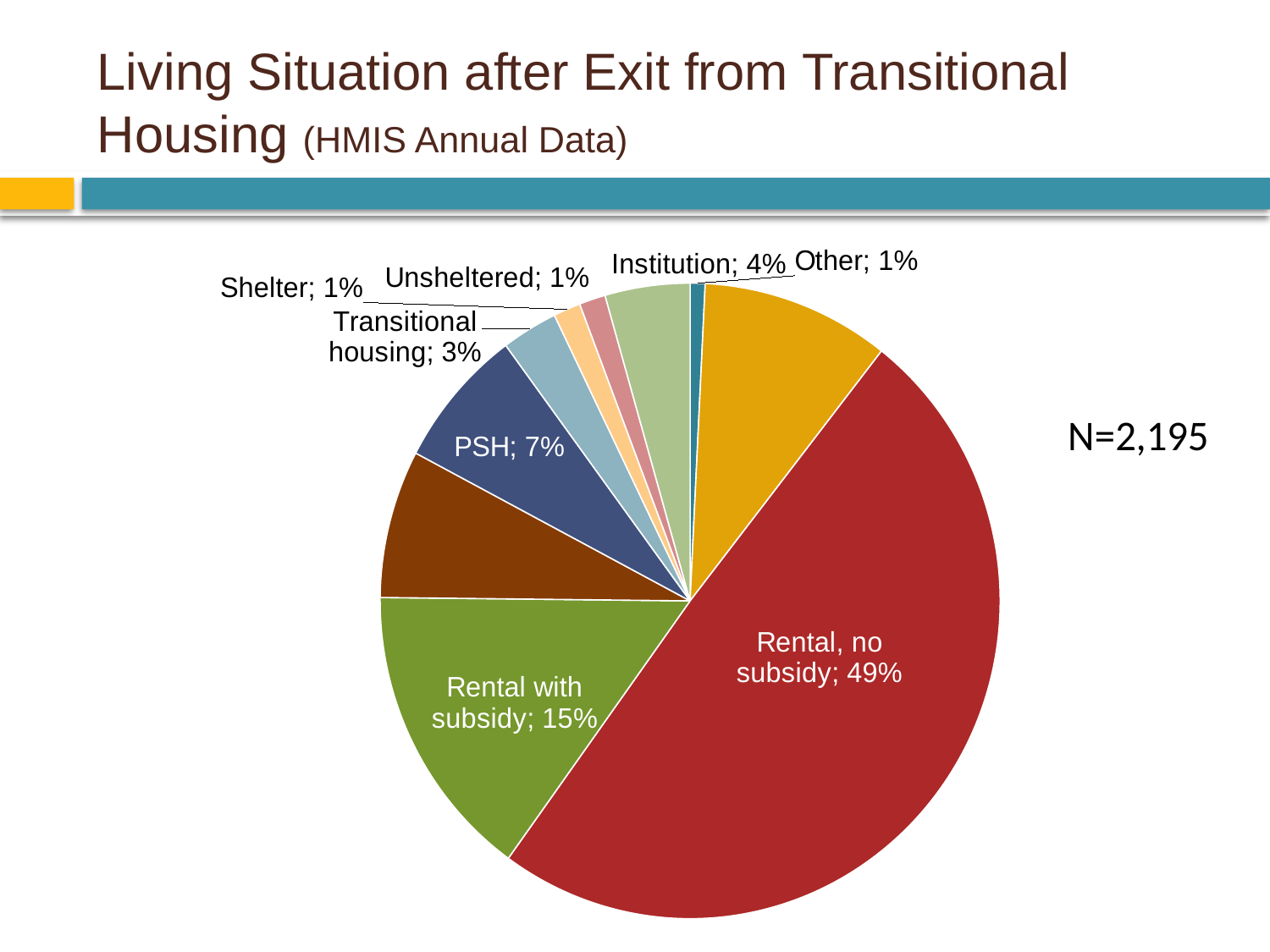

# Living Situation after Exit from Transitional Housing (HMIS Annual Data)

### Chart

| Category |  |
|---|---|
| Other | 0.007744874715261972 |
| Unknown | 0.09794988610478358 |
| Rental, no subsidy | 0.4929384965831435 |
| Rental with subsidy | 0.15170842824601374 |
| Family or friends | 0.07517084282460136 |
| PSH | 0.07152619589977222 |
| Transitional housing | 0.02915717539863326 |
| Shelter | 0.014123006833712985 |
| Unsheltered | 0.013667425968109378 |
| Institution | 0.044191343963553516 |